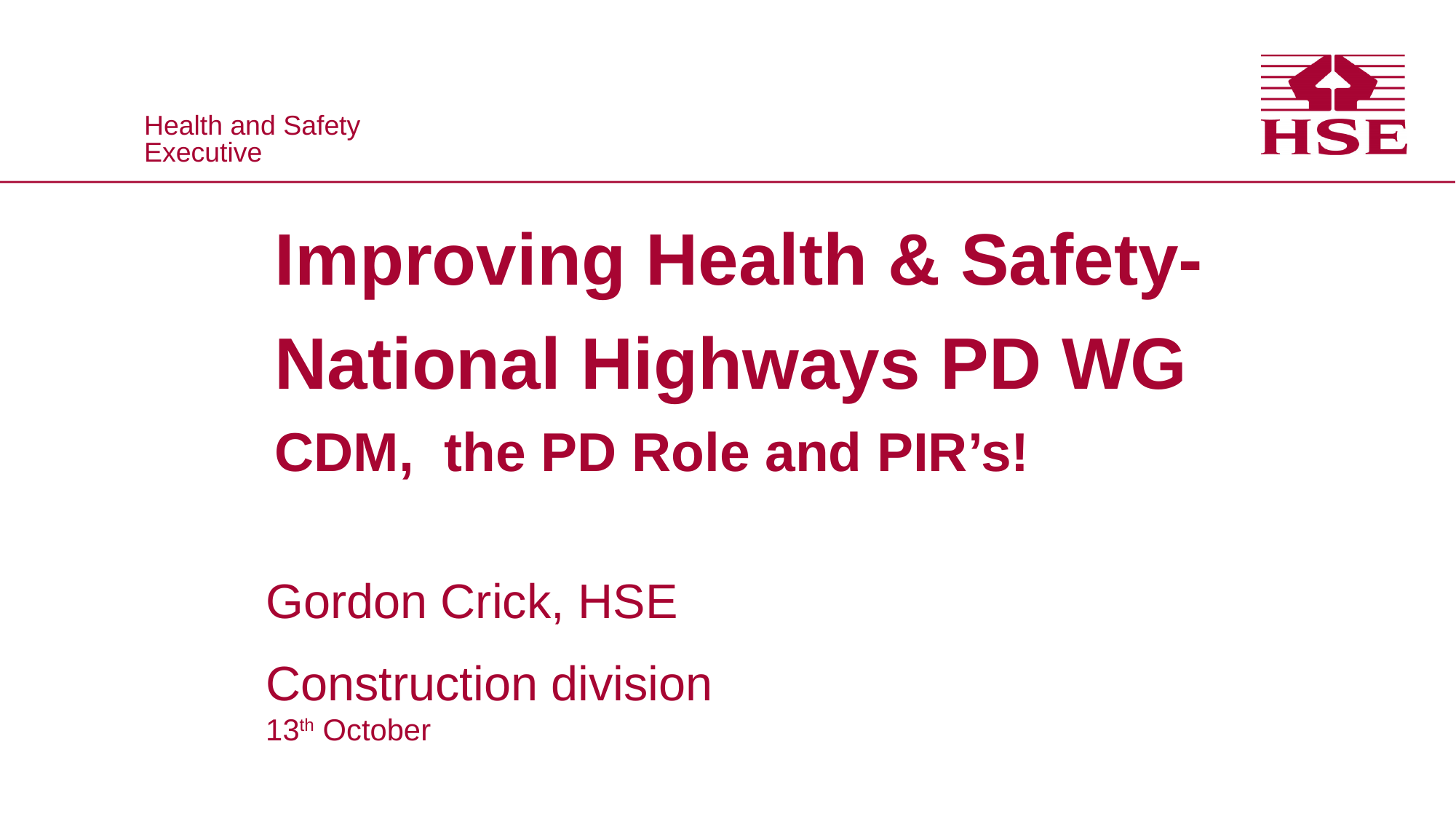

# Improving Health & Safety- National Highways PD WG CDM,  the PD Role and PIR’s!
Gordon Crick, HSE
Construction division
13th October